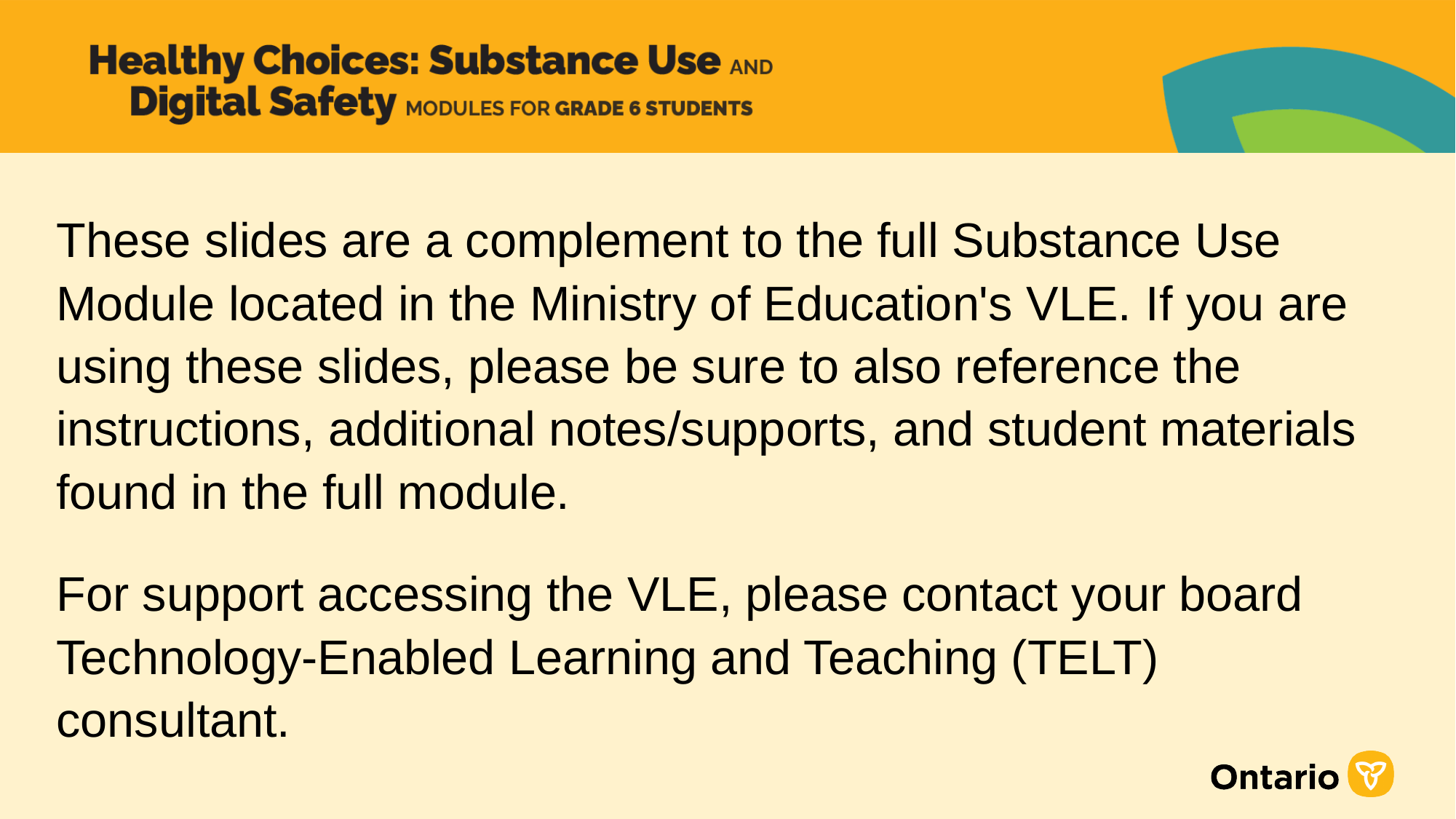

# Instructions for educators
These slides are a complement to the full Substance Use Module located in the Ministry of Education's VLE.​ If you are using these slides, please be sure to also reference the instructions, additional notes/supports, and student materials found in the full module.​
For support accessing the VLE, please contact your board Technology-Enabled Learning and Teaching (TELT) consultant.